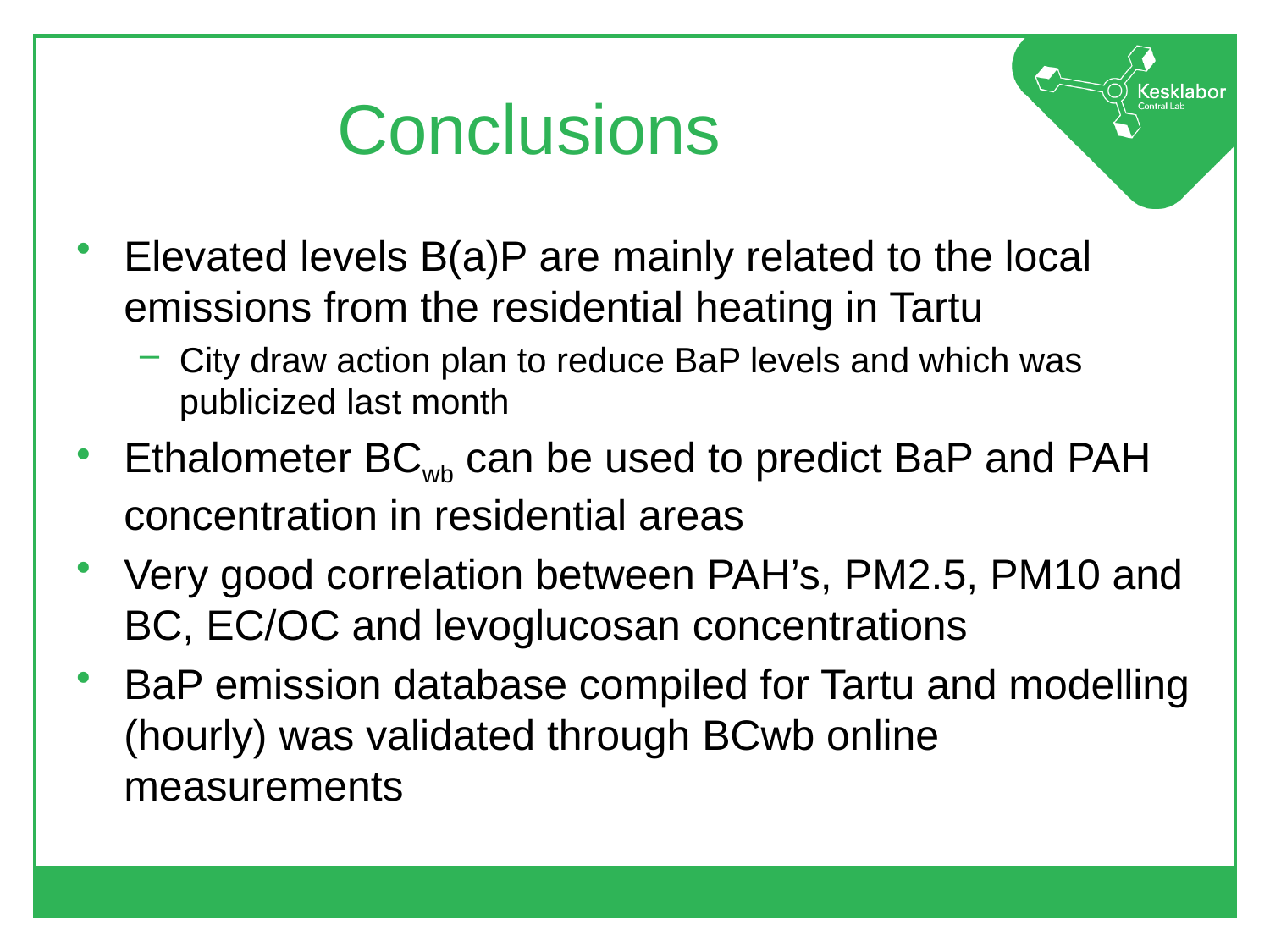

# Conclusions
Elevated levels B(a)P are mainly related to the local emissions from the residential heating in Tartu
City draw action plan to reduce BaP levels and which was publicized last month
Ethalometer BCwb can be used to predict BaP and PAH concentration in residential areas
Very good correlation between PAH’s, PM2.5, PM10 and BC, EC/OC and levoglucosan concentrations
BaP emission database compiled for Tartu and modelling (hourly) was validated through BCwb online measurements